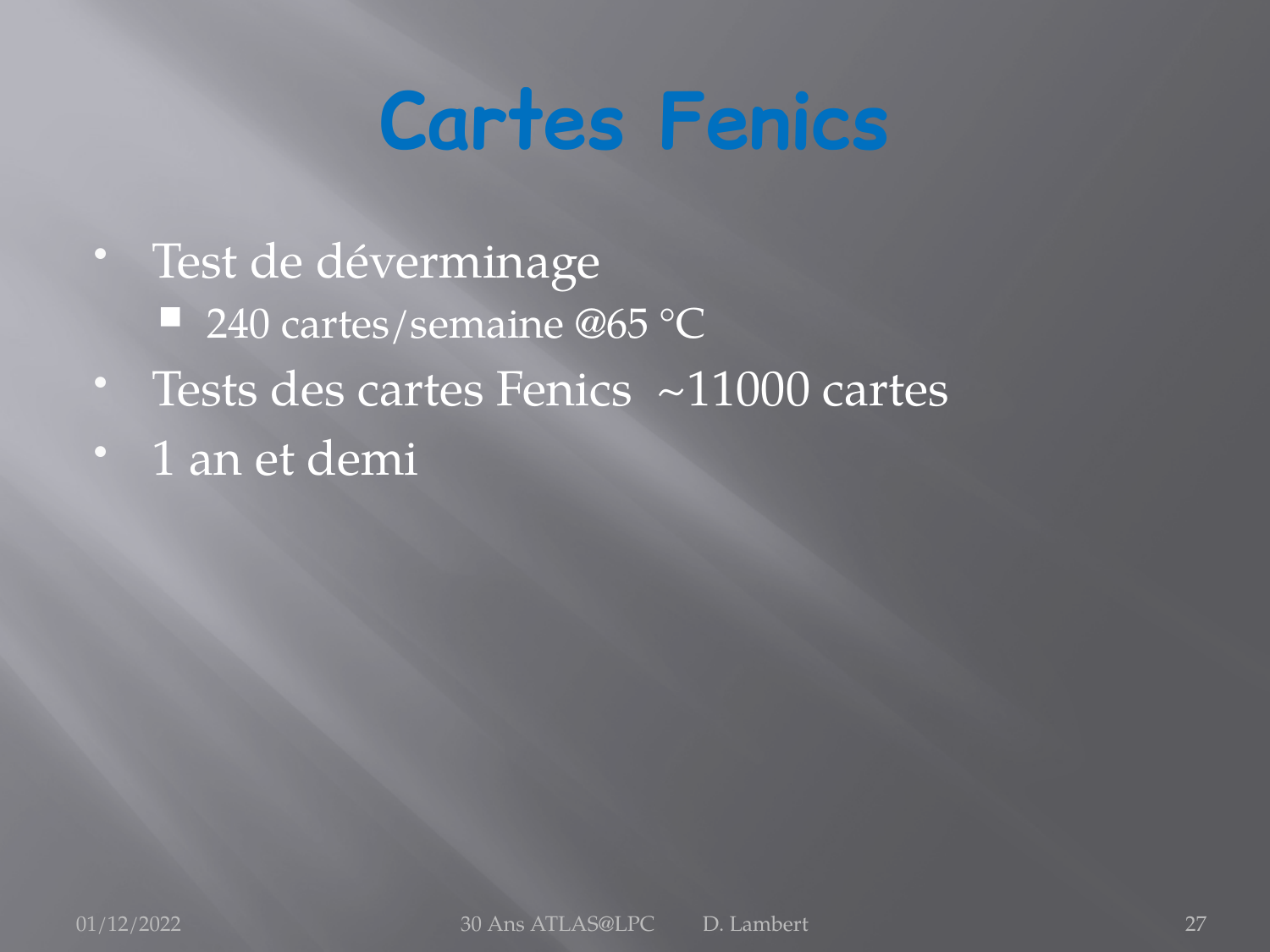

# Cartes Fenics
Test de déverminage
 240 cartes/semaine @65 °C
Tests des cartes Fenics  ~11000 cartes
1 an et demi
01/12/2022
30 Ans ATLAS@LPC         D. Lambert
27